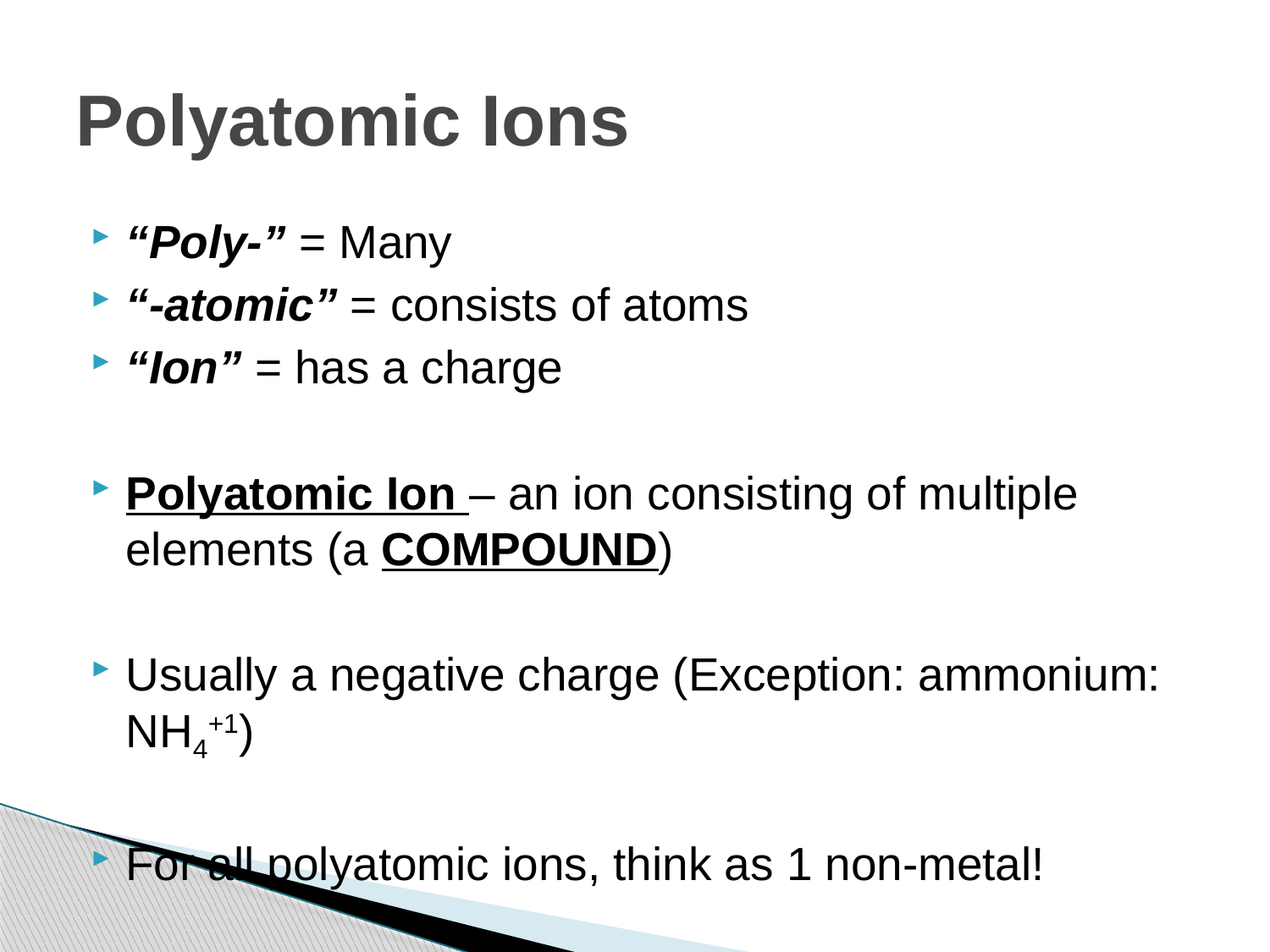

# Polyatomic Ions
“Poly-” = Many
“-atomic” = consists of atoms
“Ion” = has a charge

Polyatomic Ion – an ion consisting of multiple elements (a COMPOUND)

Usually a negative charge (Exception: ammonium: NH4+1)

For all polyatomic ions, think as 1 non-metal!